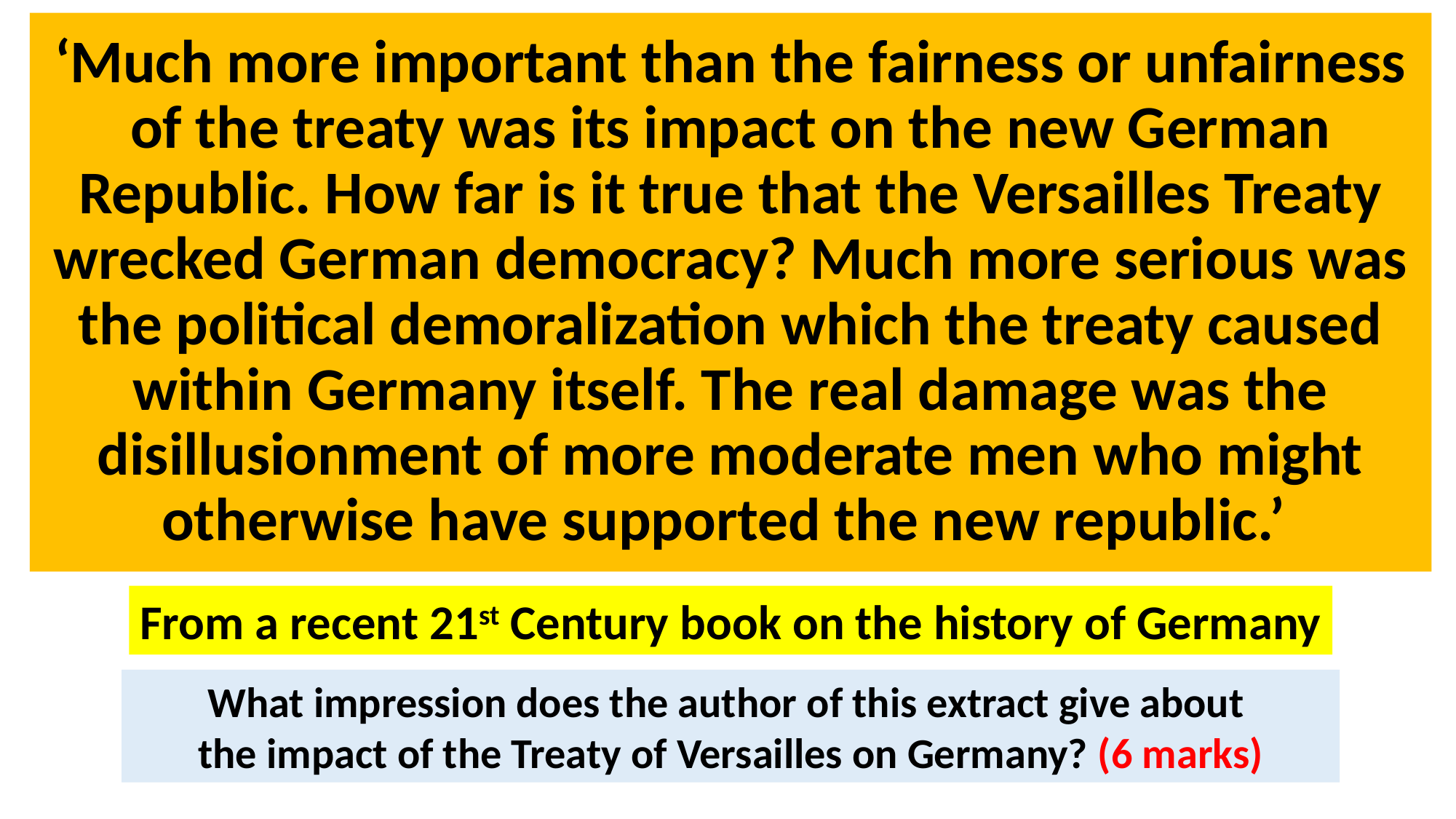

# ‘Much more important than the fairness or unfairness of the treaty was its impact on the new German Republic. How far is it true that the Versailles Treaty wrecked German democracy? Much more serious was the political demoralization which the treaty caused within Germany itself. The real damage was the disillusionment of more moderate men who might otherwise have supported the new republic.’
From a recent 21st Century book on the history of Germany
What impression does the author of this extract give about
the impact of the Treaty of Versailles on Germany? (6 marks)